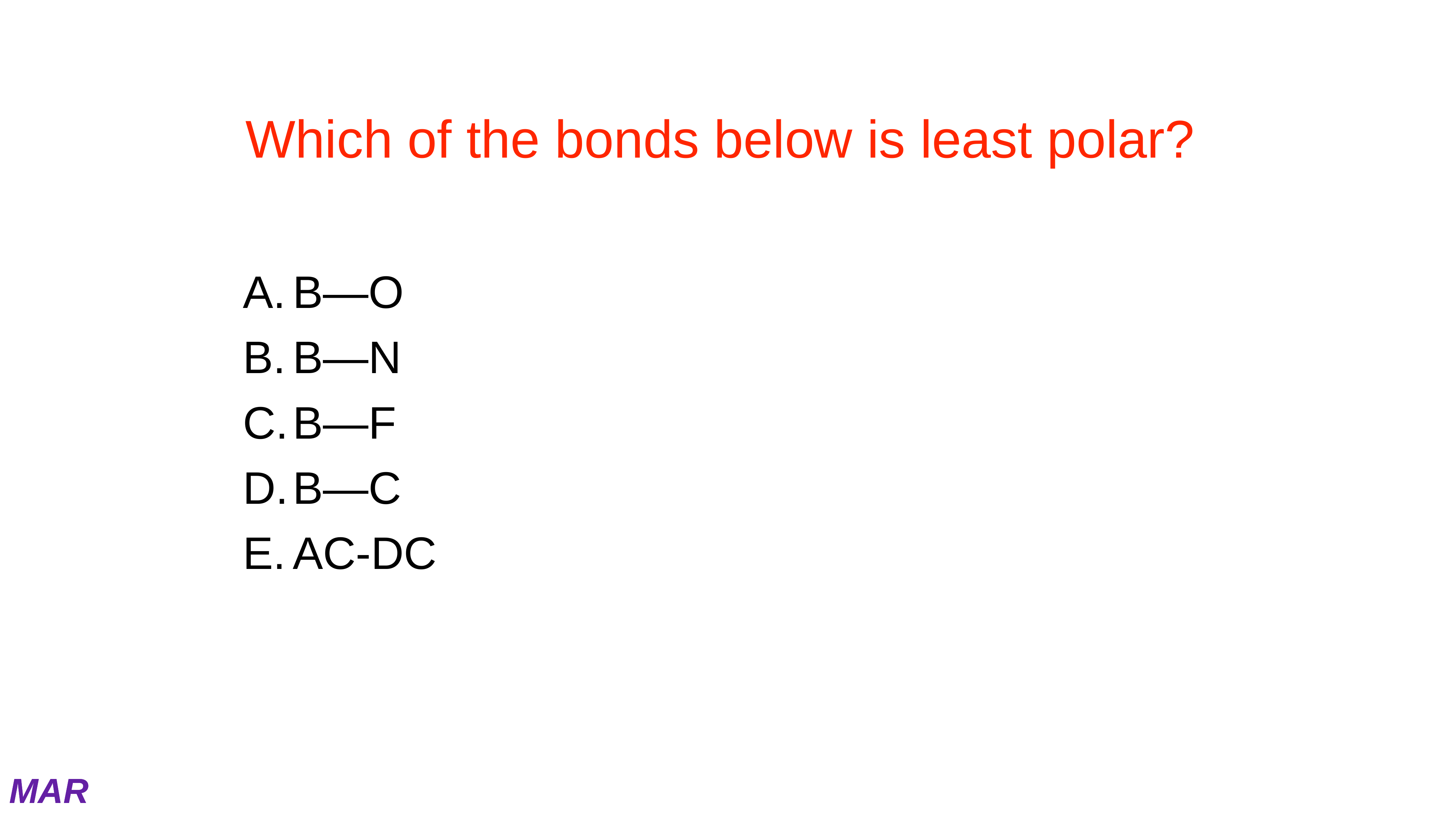

# Which of the bonds below is least polar?
B—O
B—N
B—F
B—C
AC-DC
MAR
Enter your response on
your i>Clicker now!
Answer = D, B-C

The closer the elements are to each other on periodic table, the smaller the difference in electronegativity... hence, the less polar